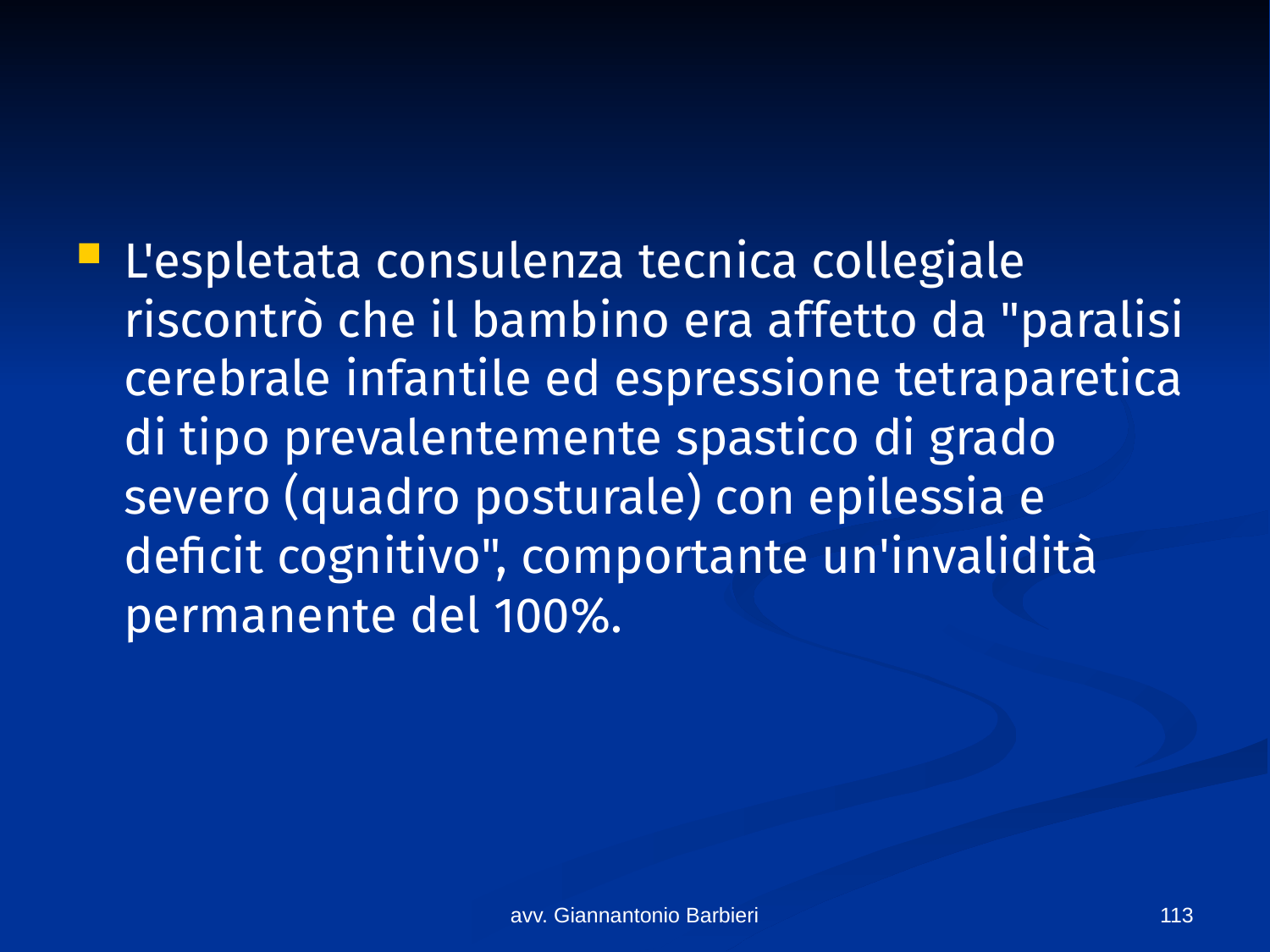

#
L'espletata consulenza tecnica collegiale riscontrò che il bambino era affetto da "paralisi cerebrale infantile ed espressione tetraparetica di tipo prevalentemente spastico di grado severo (quadro posturale) con epilessia e deficit cognitivo", comportante un'invalidità permanente del 100%.

avv. Giannantonio Barbieri
113